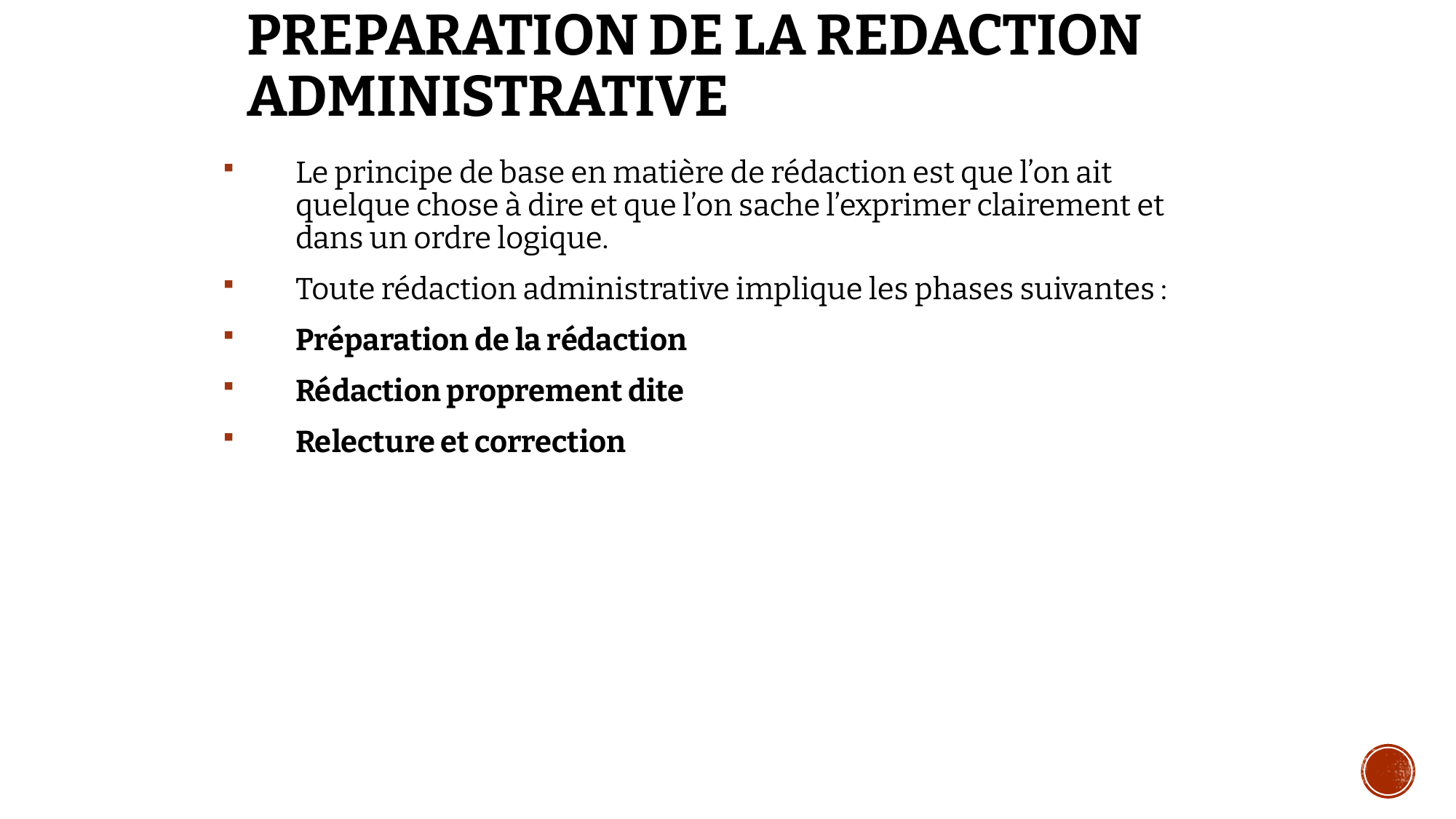

# PREPARATION DE LA REDACTION ADMINISTRATIVE
Le principe de base en matière de rédaction est que l’on ait quelque chose à dire et que l’on sache l’exprimer clairement et dans un ordre logique.
Toute rédaction administrative implique les phases suivantes :
Préparation de la rédaction
Rédaction proprement dite
Relecture et correction